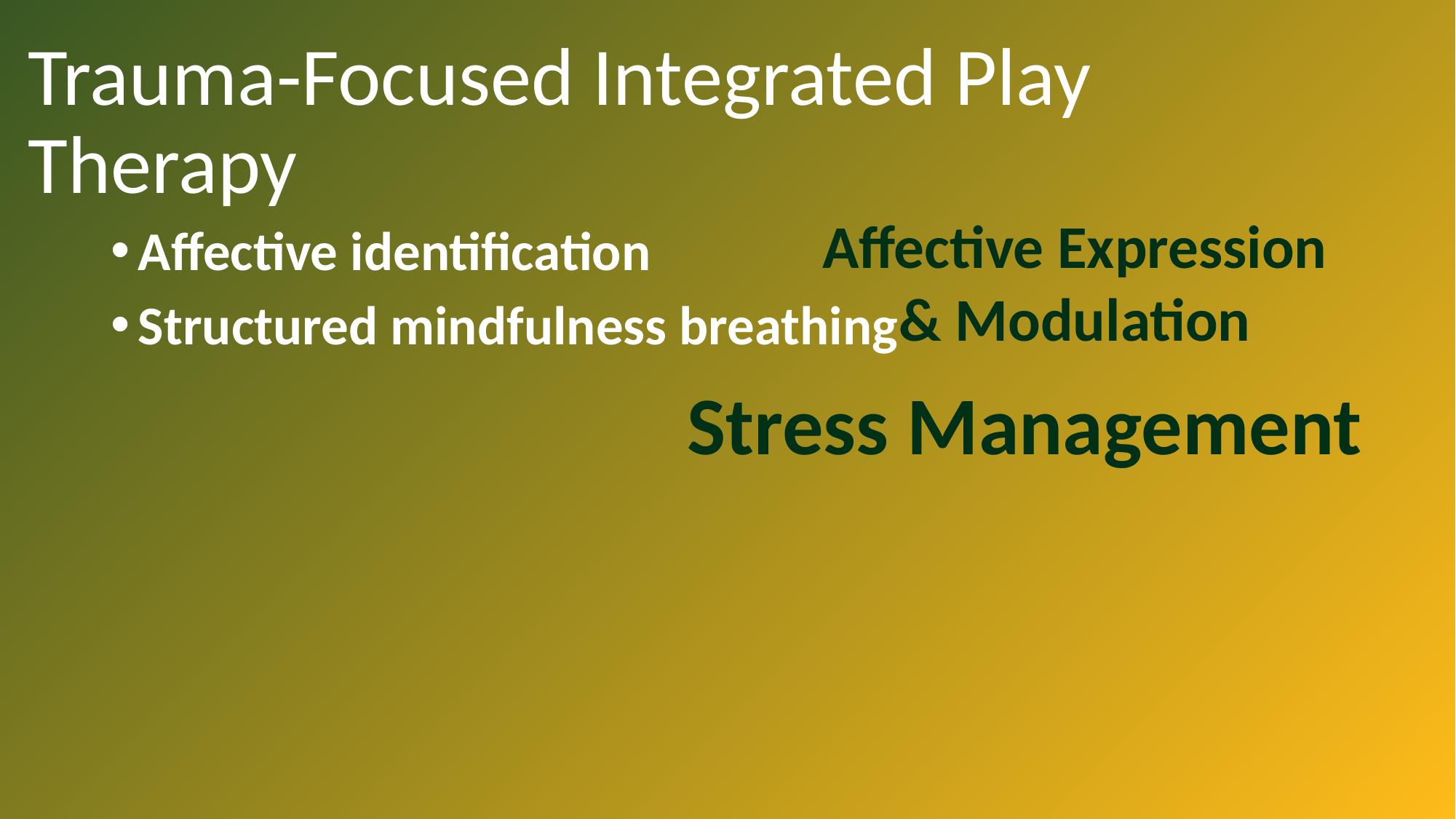

# Trauma-Focused Integrated Play Therapy
Affective Expression
& Modulation
Affective identification
Structured mindfulness breathing

Stress Management